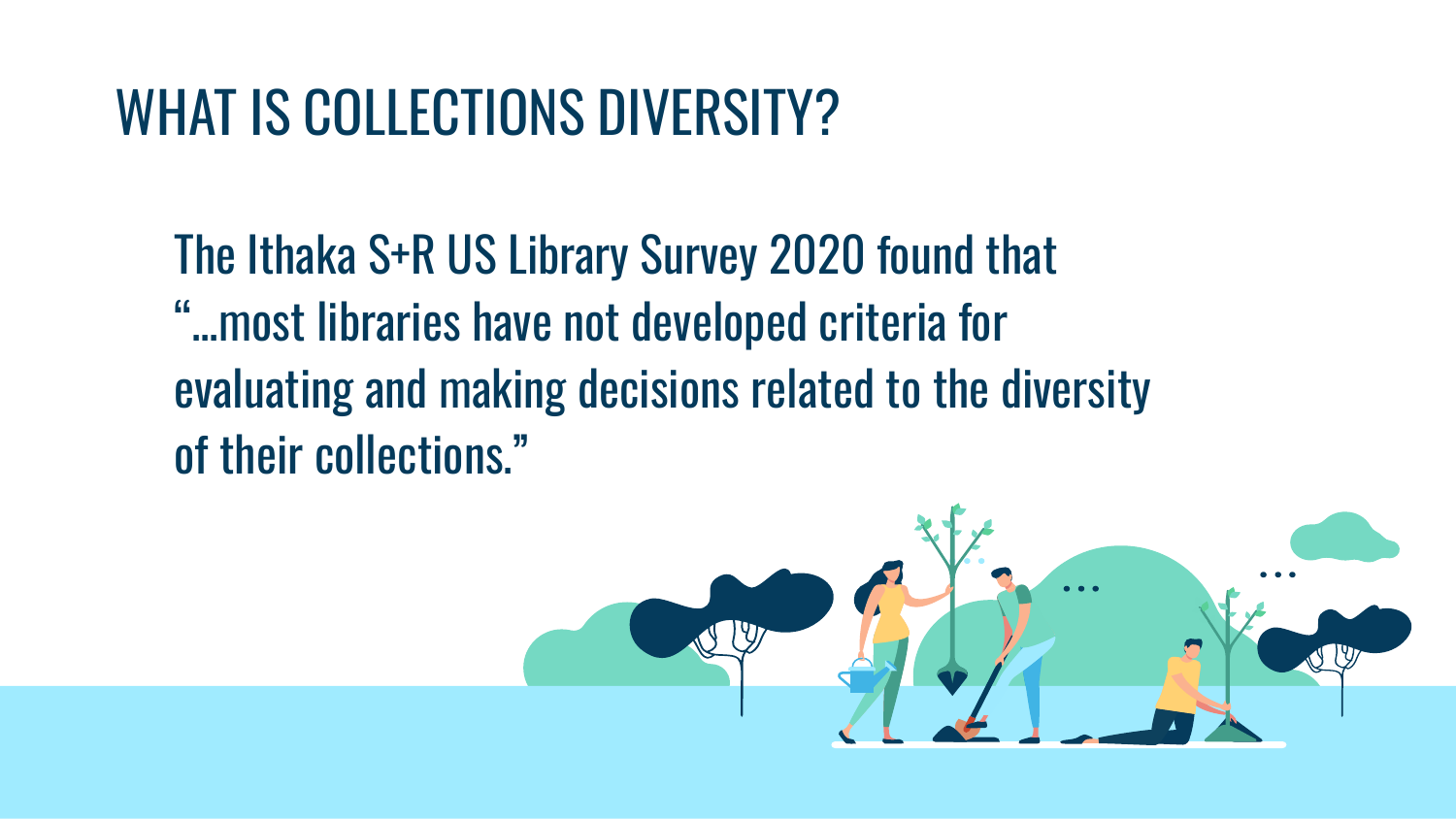

# WHAT IS COLLECTIONS DIVERSITY?
The Ithaka S+R US Library Survey 2020 found that “...most libraries have not developed criteria for evaluating and making decisions related to the diversity of their collections.”